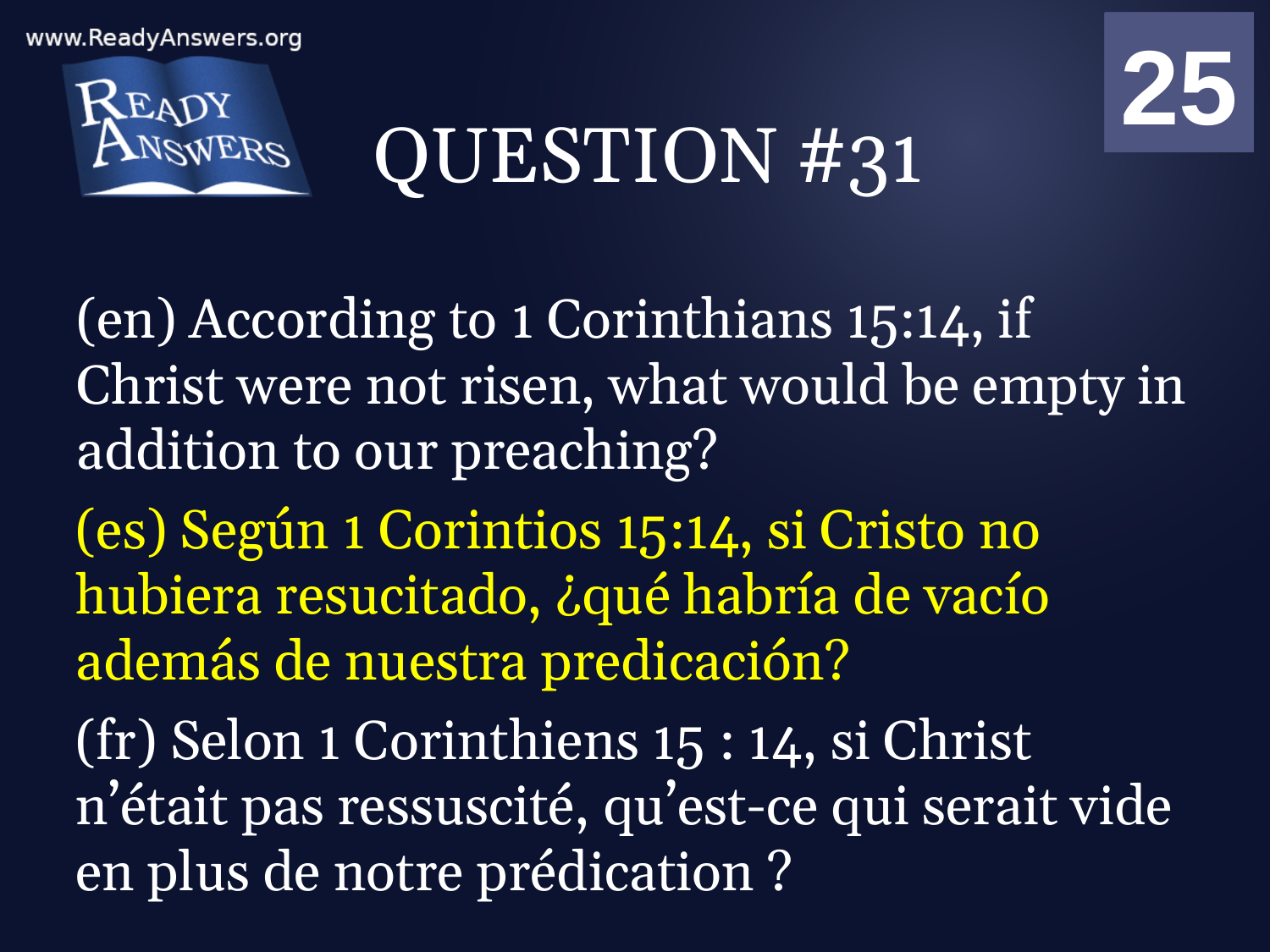

01
02
03
04
05
06
07
08
09
10
11
12
13
14
15
16
17
18
19
20
21
22
23
24
25
00
# QUESTION #31
(en) According to 1 Corinthians 15:14, if Christ were not risen, what would be empty in addition to our preaching?
(es) Según 1 Corintios 15:14, si Cristo no hubiera resucitado, ¿qué habría de vacío además de nuestra predicación?
(fr) Selon 1 Corinthiens 15 : 14, si Christ n’était pas ressuscité, qu’est-ce qui serait vide en plus de notre prédication ?